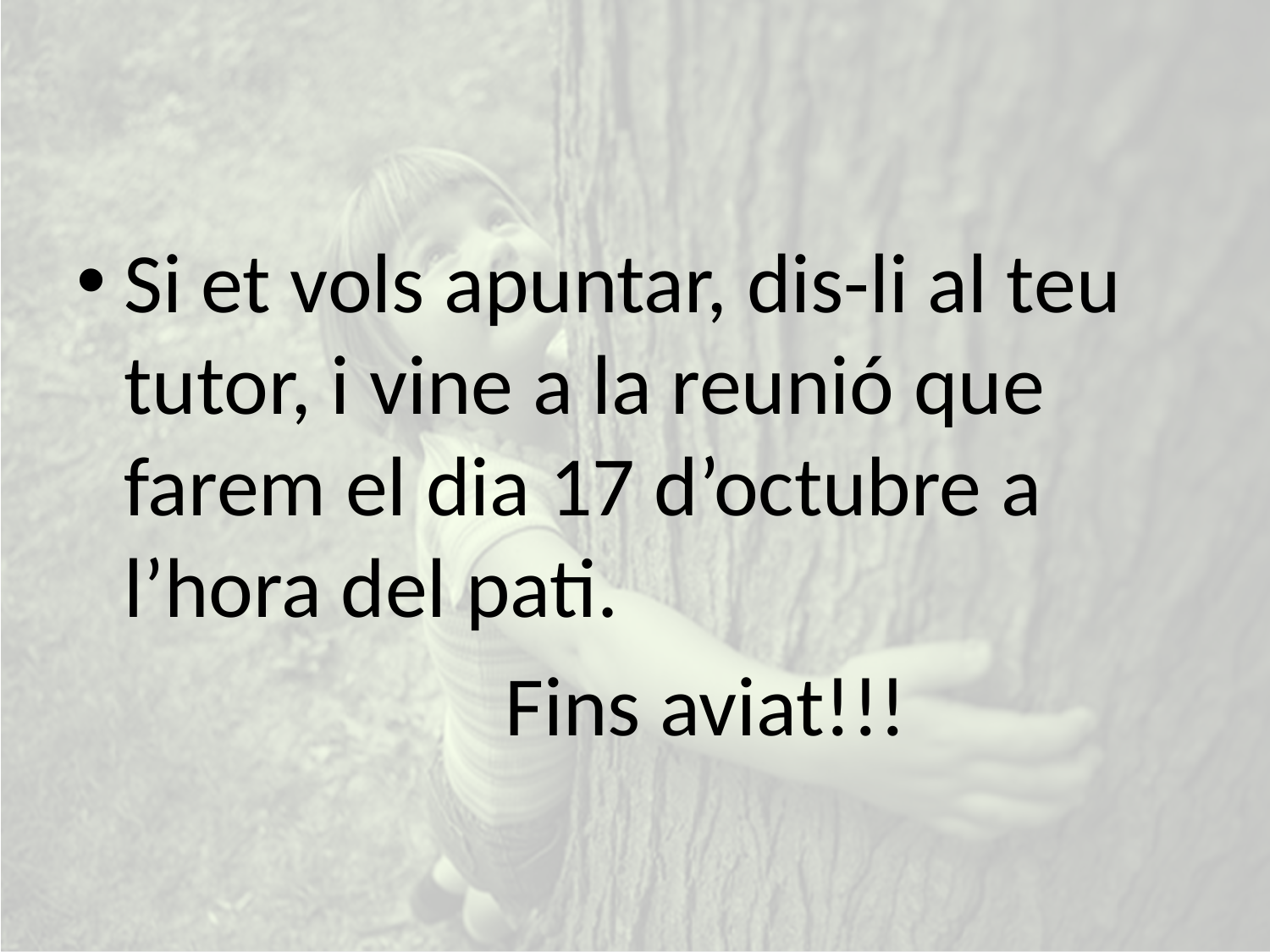

#
Si et vols apuntar, dis-li al teu tutor, i vine a la reunió que farem el dia 17 d’octubre a l’hora del pati.
				Fins aviat!!!